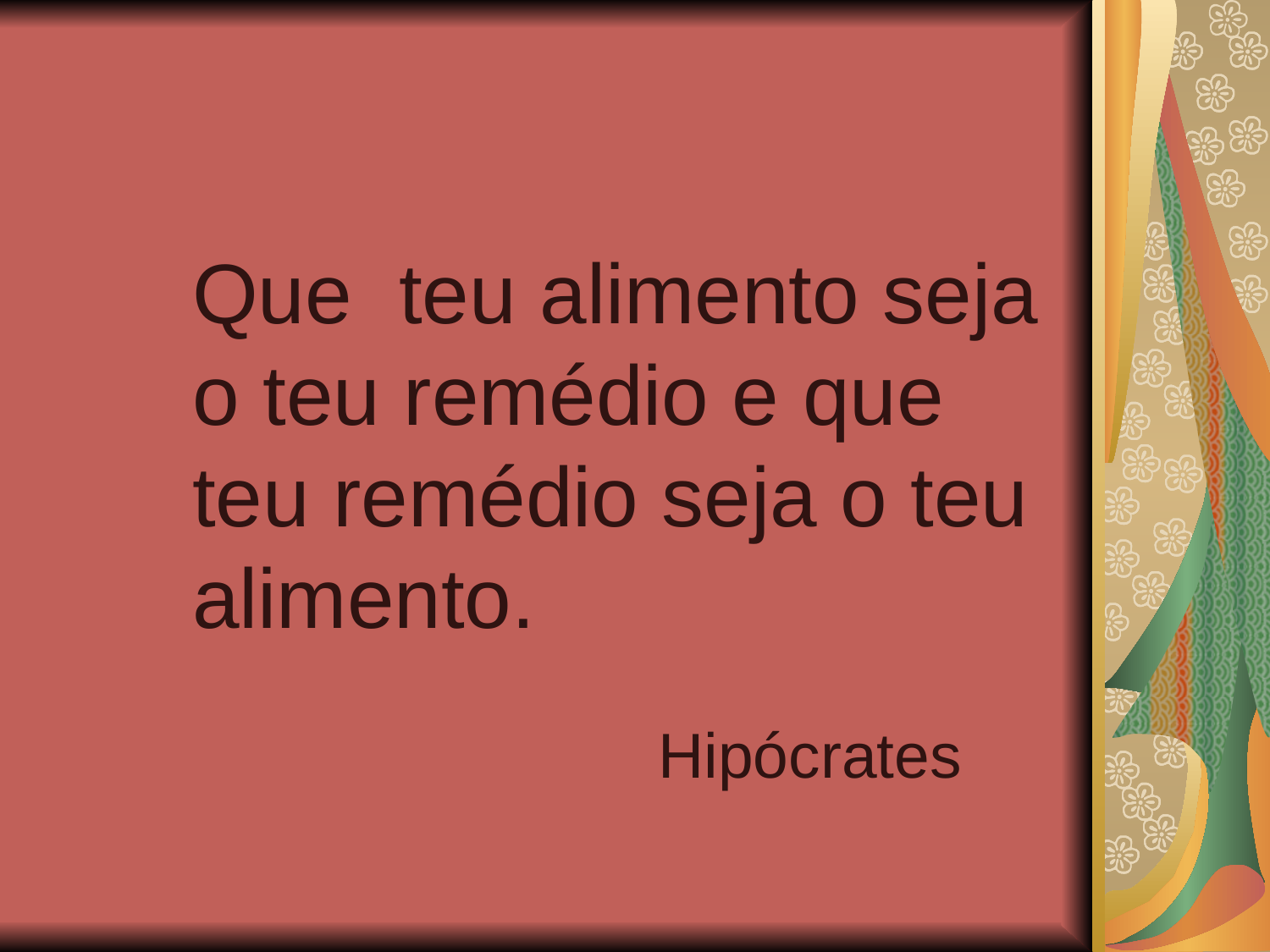

Que  teu alimento seja o teu remédio e que teu remédio seja o teu alimento.
Hipócrates